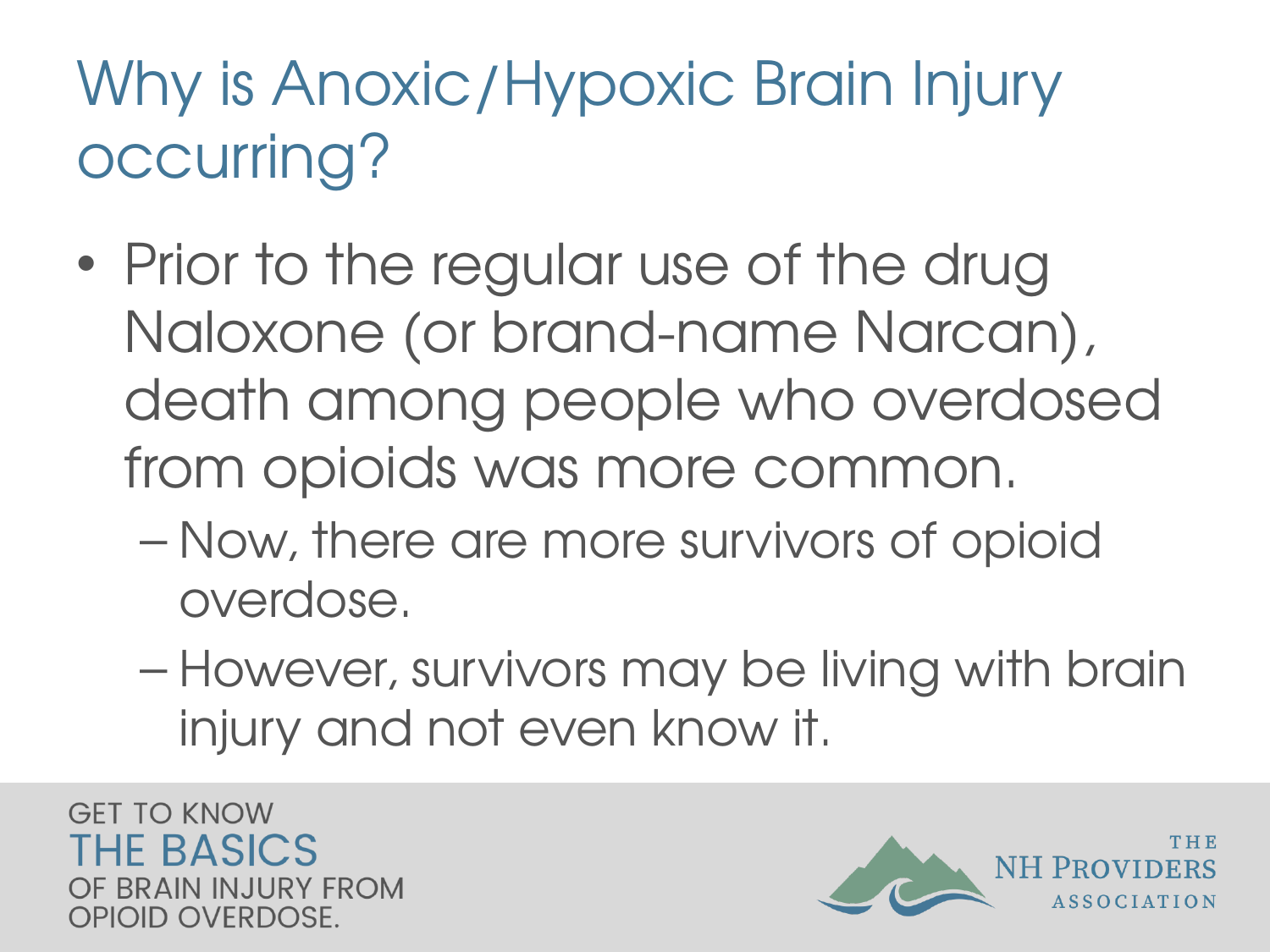

# Why is Anoxic/Hypoxic Brain Injury occurring?
Prior to the regular use of the drug Naloxone (or brand-name Narcan), death among people who overdosed from opioids was more common.
Now, there are more survivors of opioid overdose.
However, survivors may be living with brain injury and not even know it.